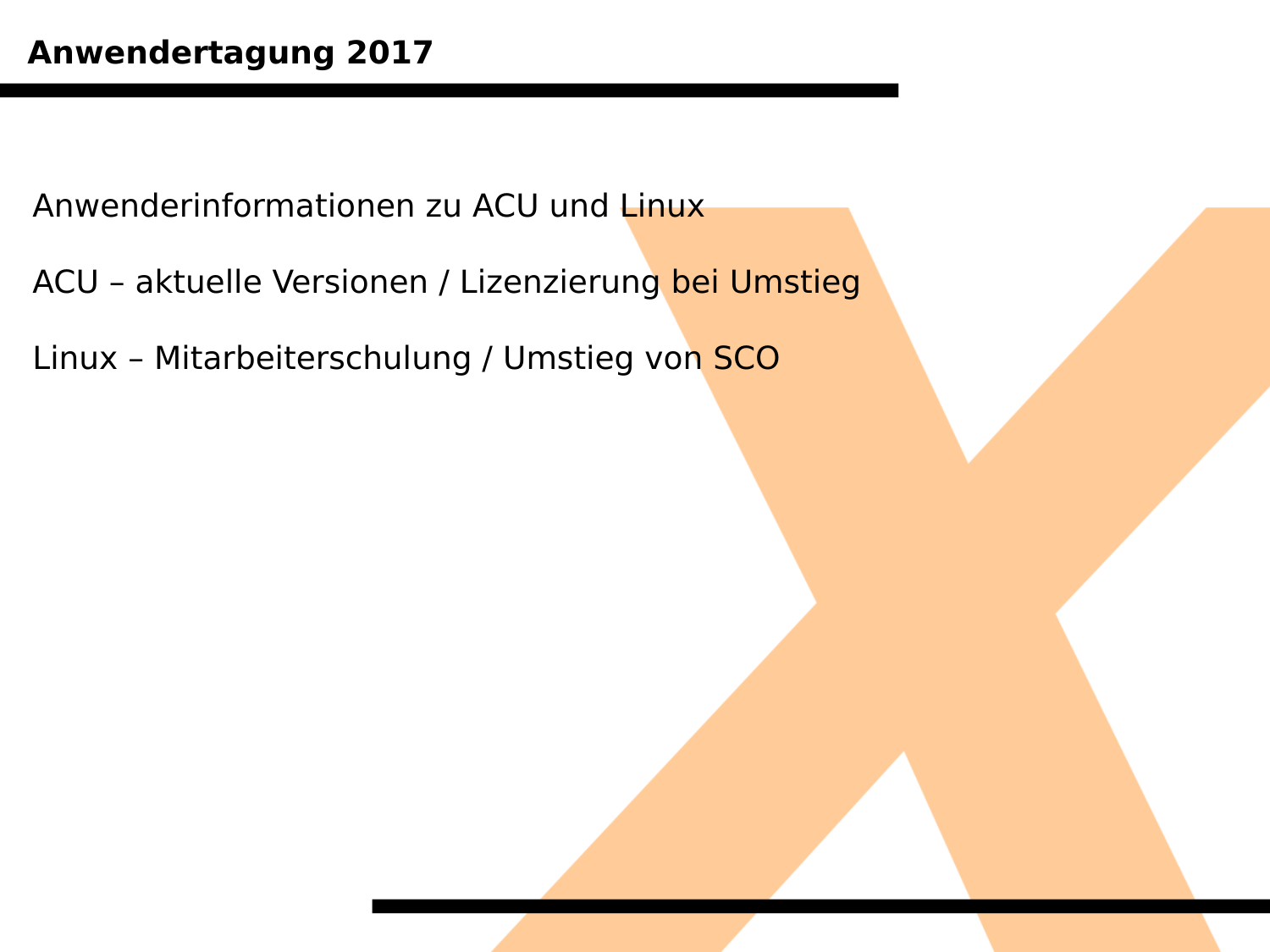

Anwendertagung 2017

Anwenderinformationen zu ACU und Linux

ACU – aktuelle Versionen / Lizenzierung bei Umstieg

Linux – Mitarbeiterschulung / Umstieg von SCO